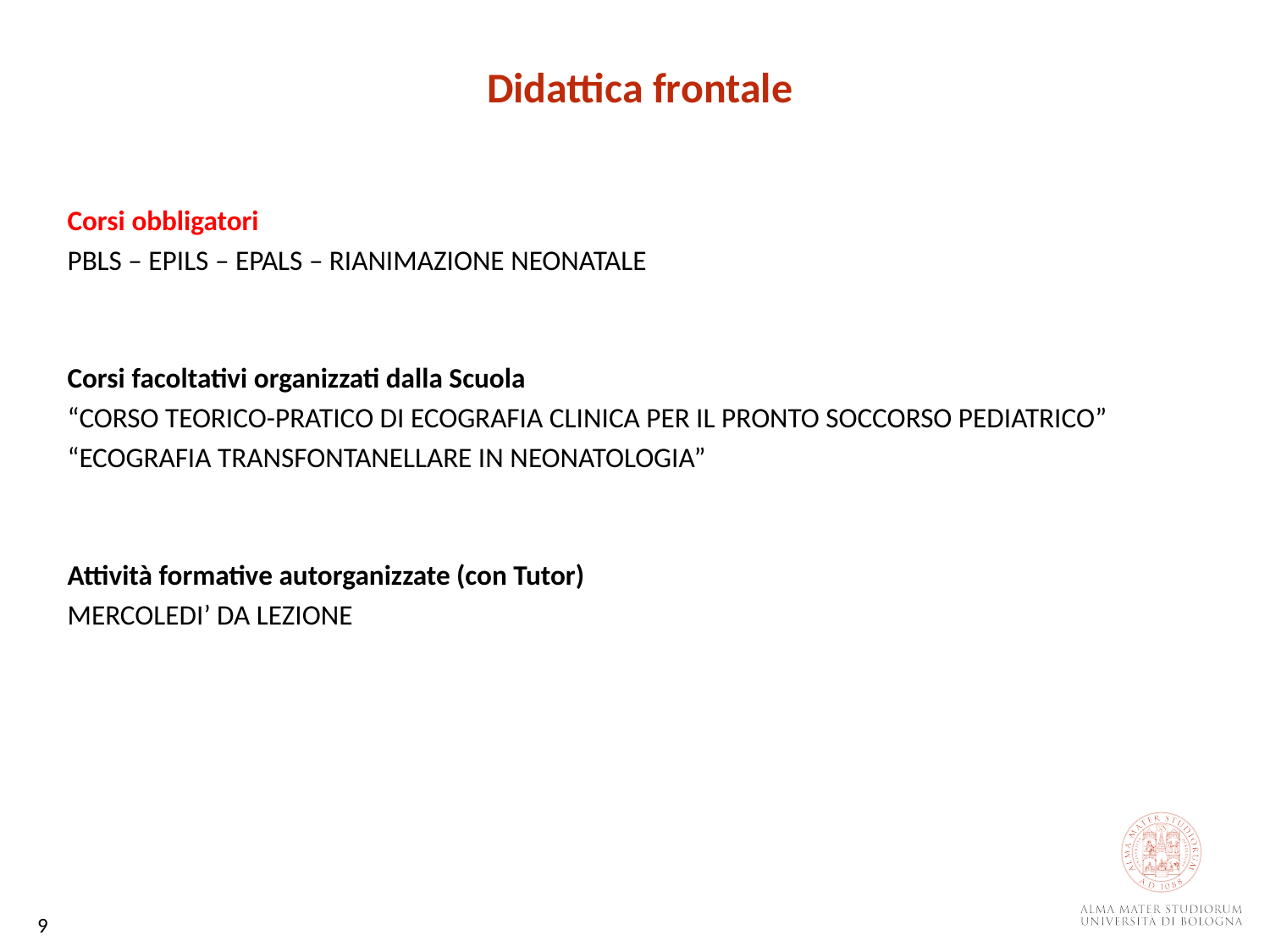

Didattica frontale

Corsi obbligatori
PBLS – EPILS – EPALS – RIANIMAZIONE NEONATALE

Corsi facoltativi organizzati dalla Scuola
“CORSO TEORICO-PRATICO DI ECOGRAFIA CLINICA PER IL PRONTO SOCCORSO PEDIATRICO”
“ECOGRAFIA TRANSFONTANELLARE IN NEONATOLOGIA”

Attività formative autorganizzate (con Tutor)
MERCOLEDI’ DA LEZIONE